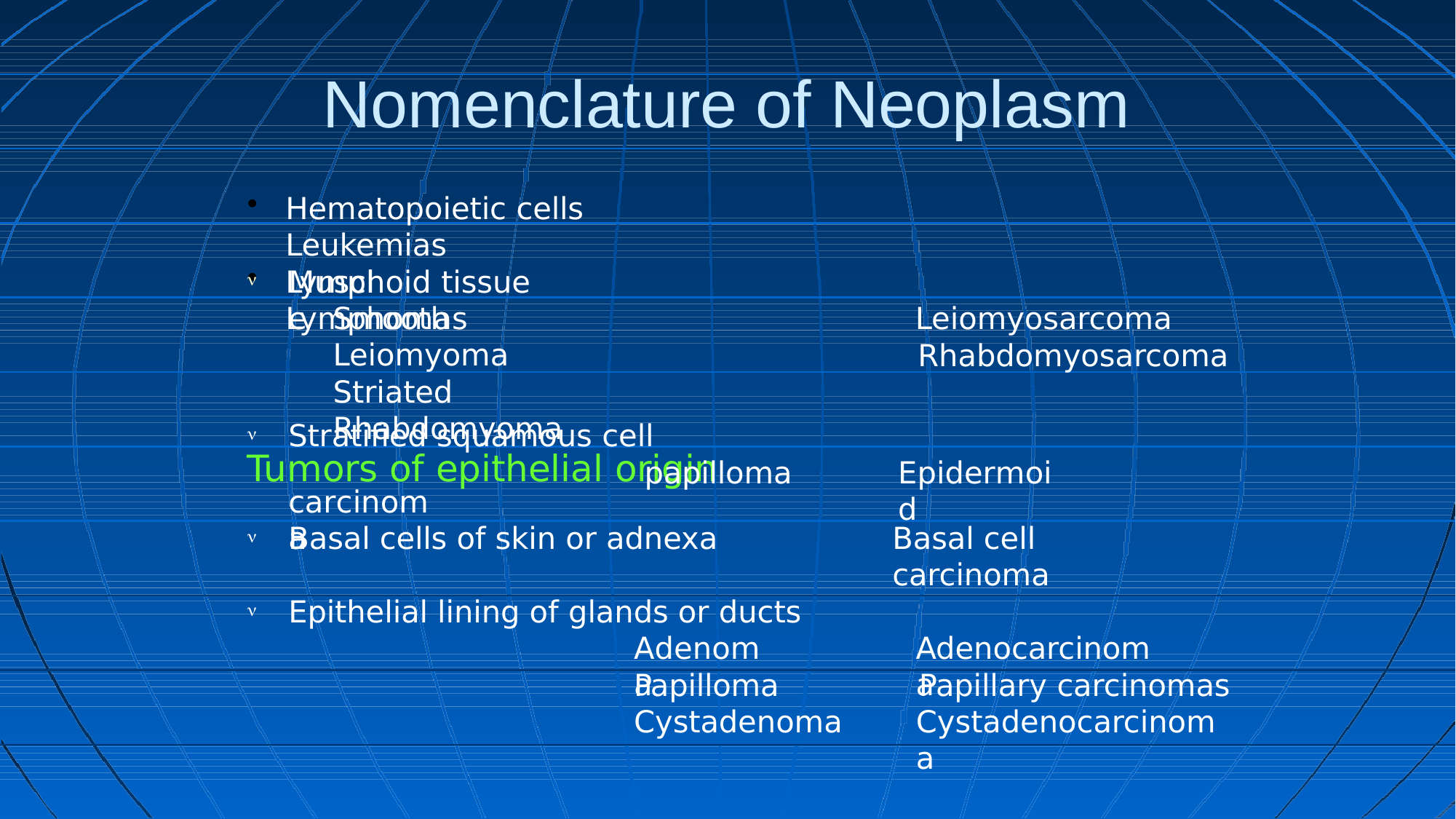

# Nomenclature of Neoplasm
Hematopoietic cells	Leukemias
Lymphoid tissue	Lymphomas
Muscle
ν
Smooth	Leiomyoma
Striated	Rhabdomyoma
Tumors of epithelial origin
Leiomyosarcoma
Rhabdomyosarcoma
Stratified squamous cell
ν
papilloma
Epidermoid
carcinoma
Basal cells of skin or adnexa
Basal cell carcinoma
ν
Epithelial lining of glands or ducts
ν
Adenoma
Adenocarcinoma
Papilloma
Papillary carcinomas
Cystadenoma
Cystadenocarcinoma